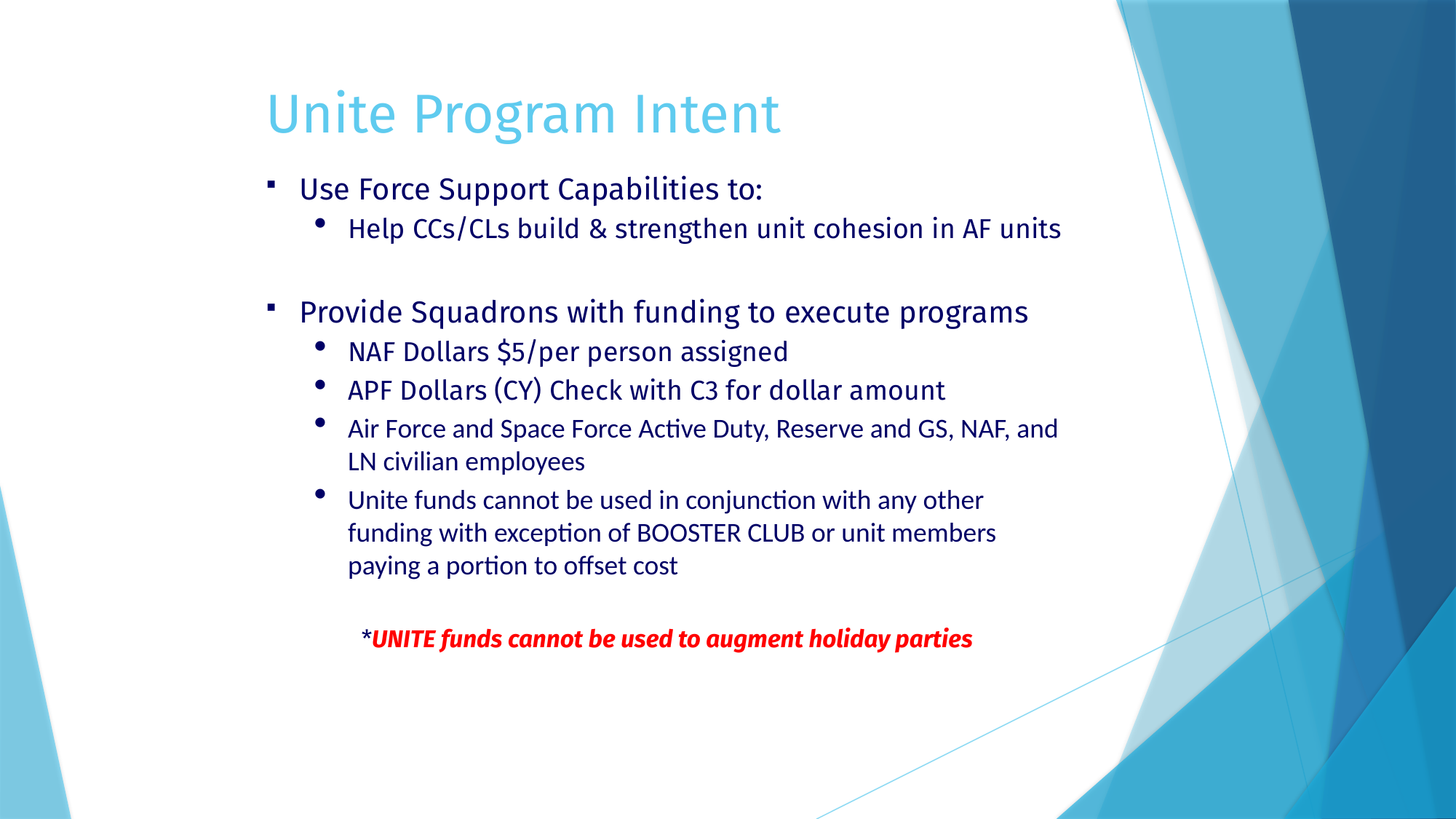

# Unite Program Intent
Use Force Support Capabilities to:
Help CCs/CLs build & strengthen unit cohesion in AF units

Provide Squadrons with funding to execute programs
NAF Dollars $5/per person assigned
APF Dollars (CY) Check with C3 for dollar amount
Air Force and Space Force Active Duty, Reserve and GS, NAF, and LN civilian employees
Unite funds cannot be used in conjunction with any other funding with exception of BOOSTER CLUB or unit members paying a portion to offset cost

*UNITE funds cannot be used to augment holiday parties